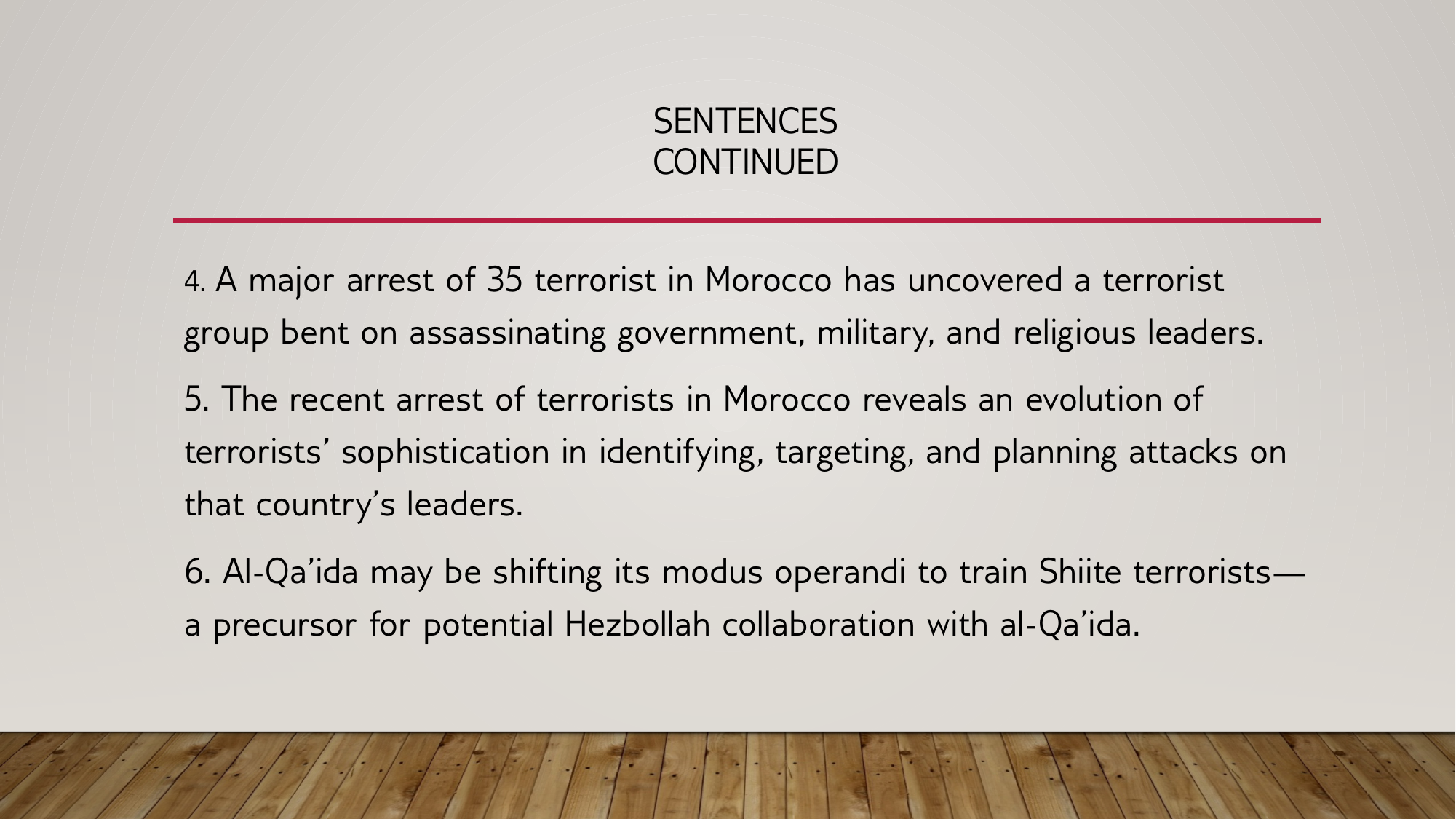

# SENTENCES CONTINUED
4. A major arrest of 35 terrorist in Morocco has uncovered a terrorist group bent on assassinating government, military, and religious leaders.
5. The recent arrest of terrorists in Morocco reveals an evolution of terrorists’ sophistication in identifying, targeting, and planning attacks on that country’s leaders.
6. Al-Qa’ida may be shifting its modus operandi to train Shiite terrorists—a precursor for potential Hezbollah collaboration with al-Qa’ida.